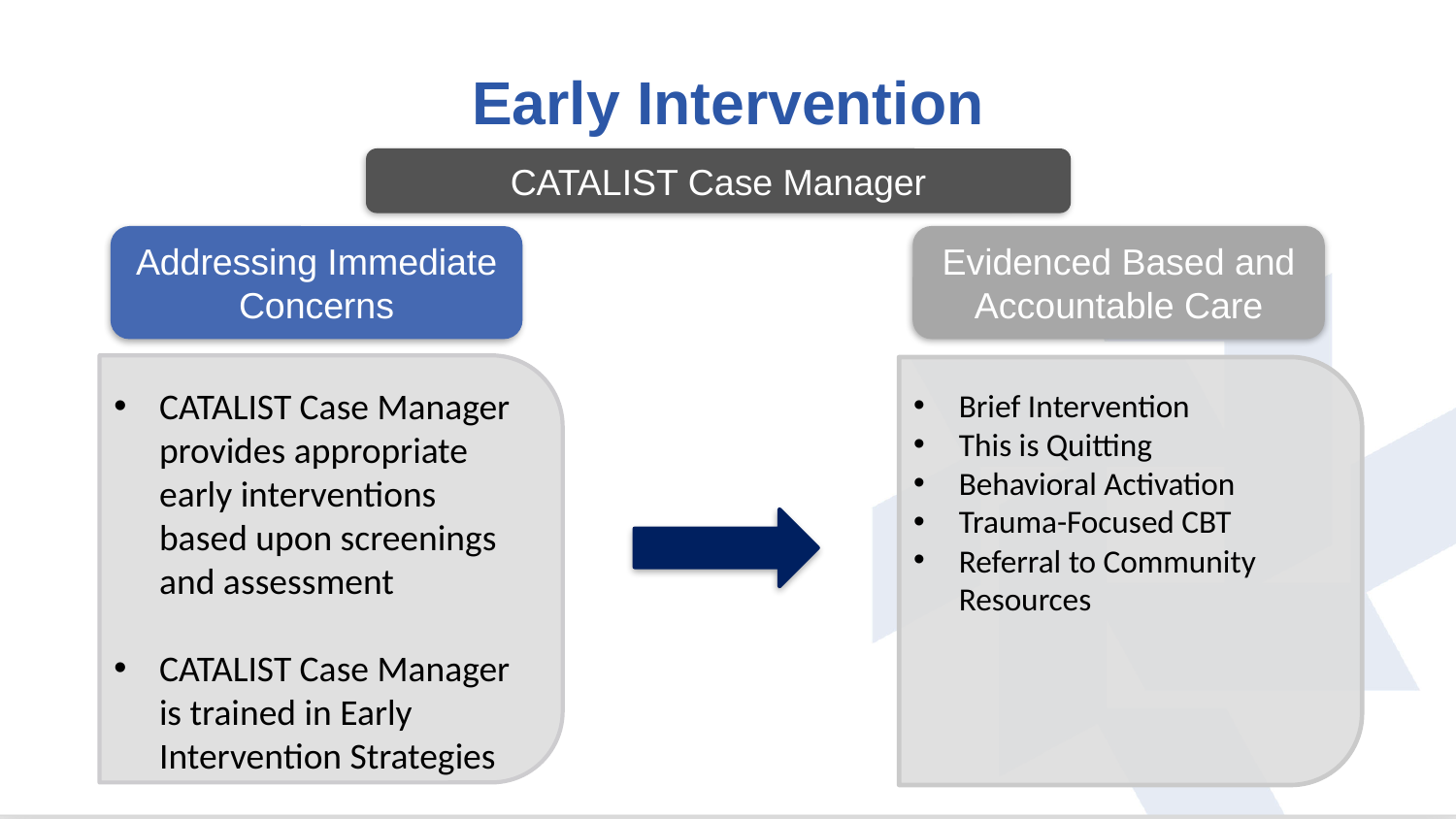

# Early Intervention
CATALIST Case Manager
Evidenced Based and Accountable Care
Addressing Immediate Concerns
CATALIST Case Manager provides appropriate early interventions based upon screenings and assessment

CATALIST Case Manager is trained in Early Intervention Strategies

Brief Intervention
This is Quitting
Behavioral Activation
Trauma-Focused CBT
Referral to Community Resources